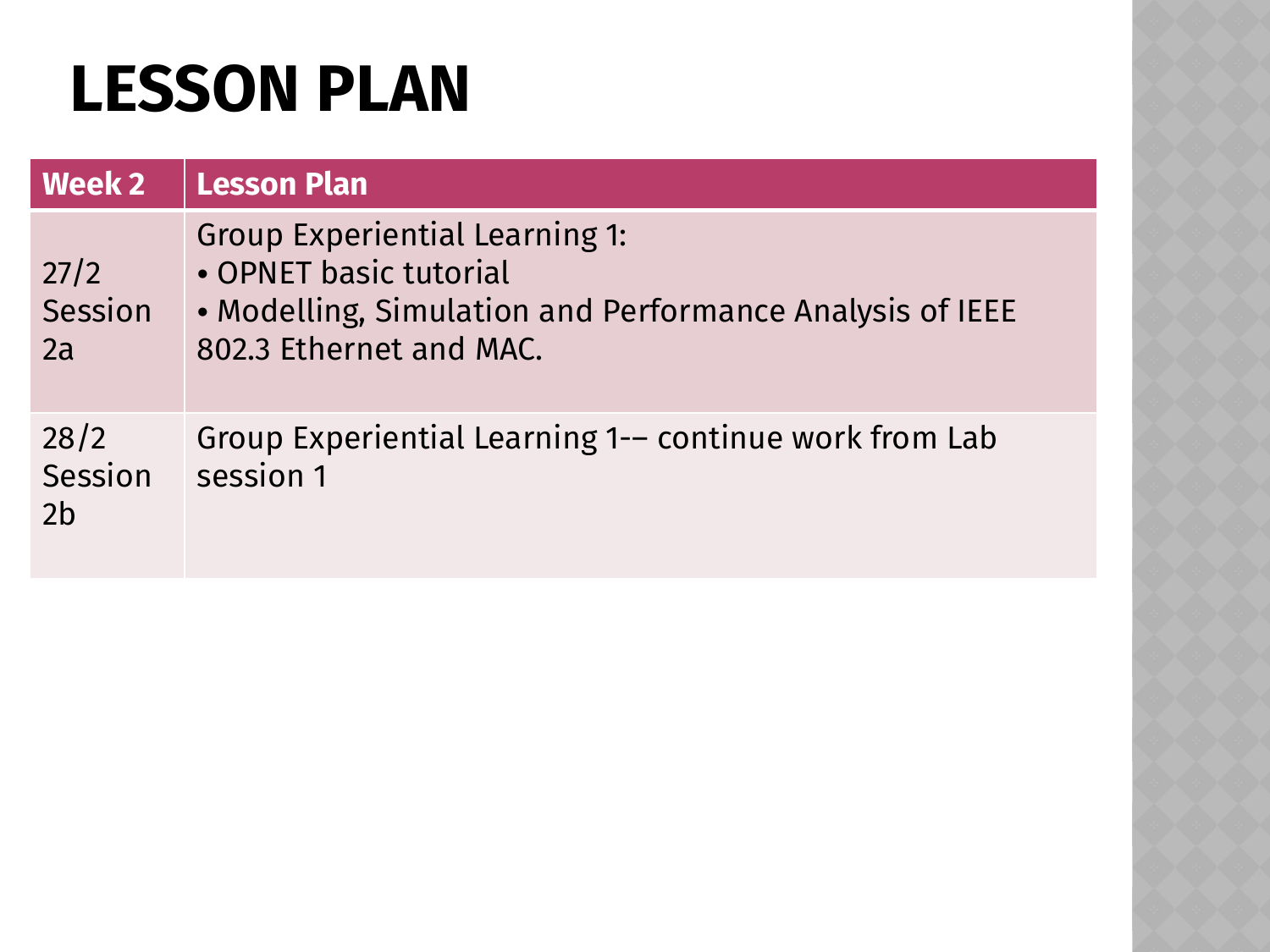

# LESSON PLAN
| Week 2 | Lesson Plan |
| --- | --- |
| 27/2 Session 2a | Group Experiential Learning 1: OPNET basic tutorial Modelling, Simulation and Performance Analysis of IEEE 802.3 Ethernet and MAC. |
| 28/2 Session 2b | Group Experiential Learning 1-– continue work from Lab session 1 |